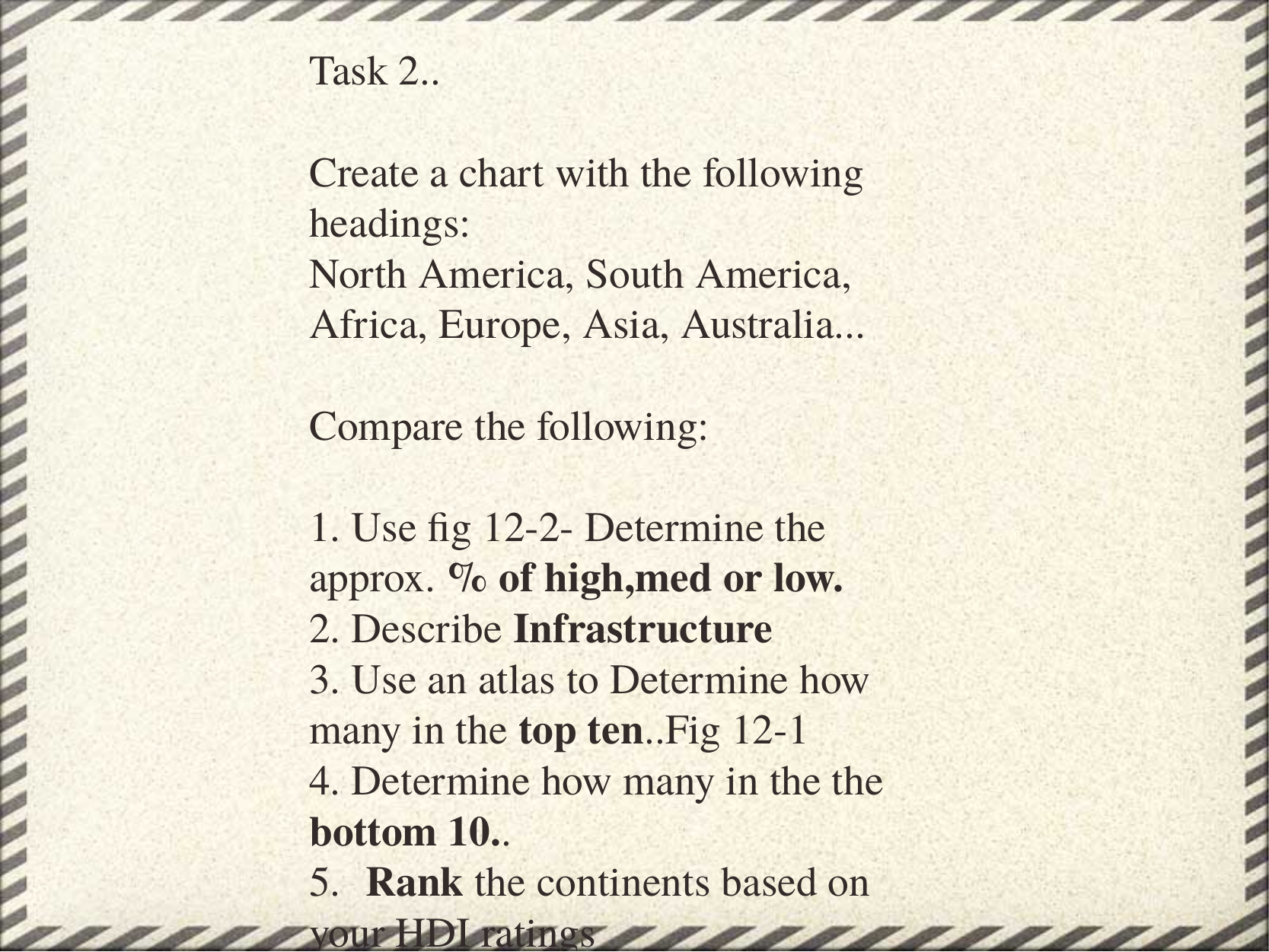

Task 2..

Create a chart with the following headings:
North America, South America, Africa, Europe, Asia, Australia...

Compare the following:

1. Use fig 12-2- Determine the approx. % of high,med or low.
2. Describe Infrastructure
3. Use an atlas to Determine how many in the top ten..Fig 12-1
4. Determine how many in the the bottom 10..
5.  Rank the continents based on your HDI ratings